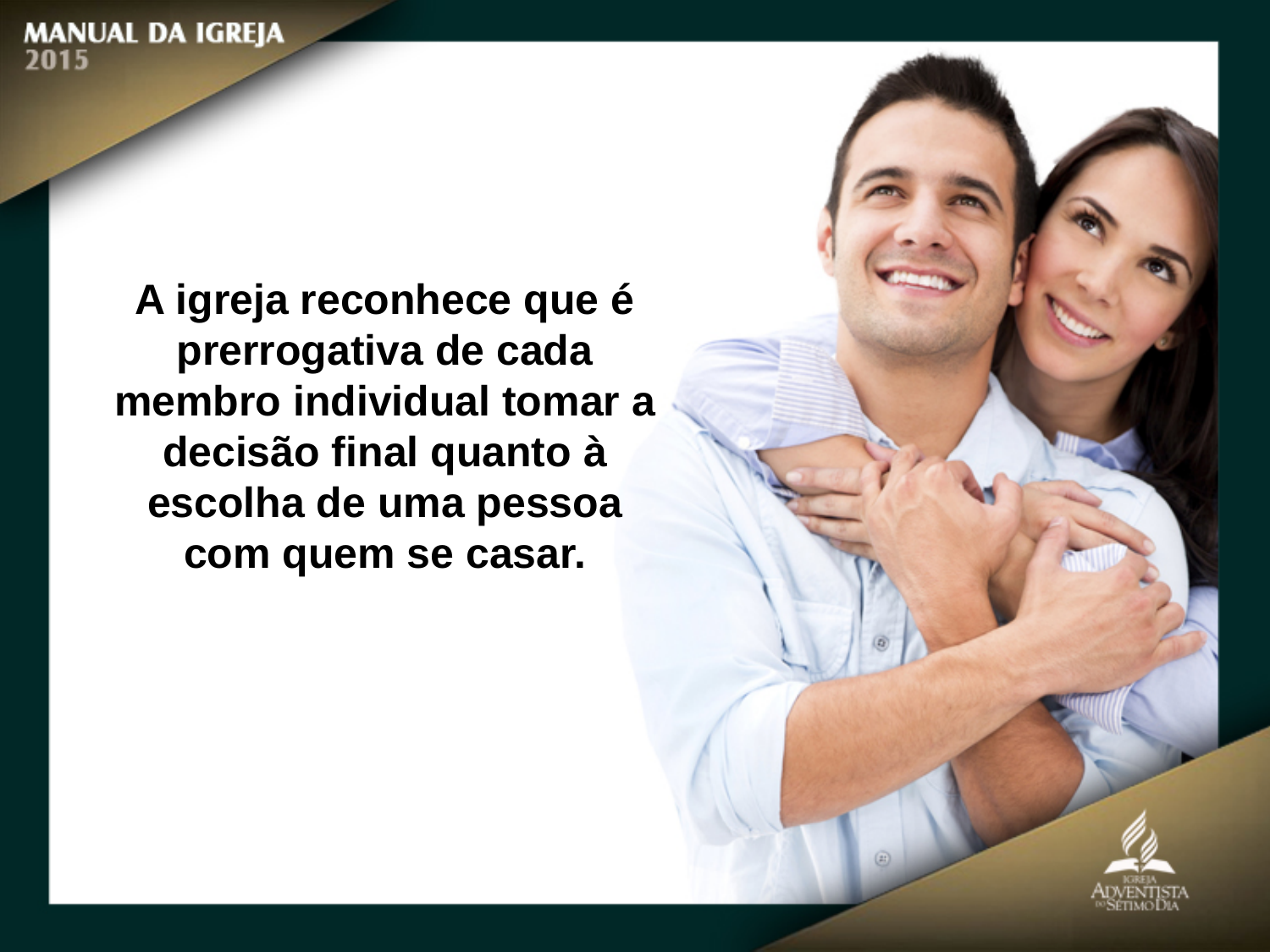

A igreja reconhece que é prerrogativa de cada membro individual tomar a decisão final quanto à escolha de uma pessoa com quem se casar.